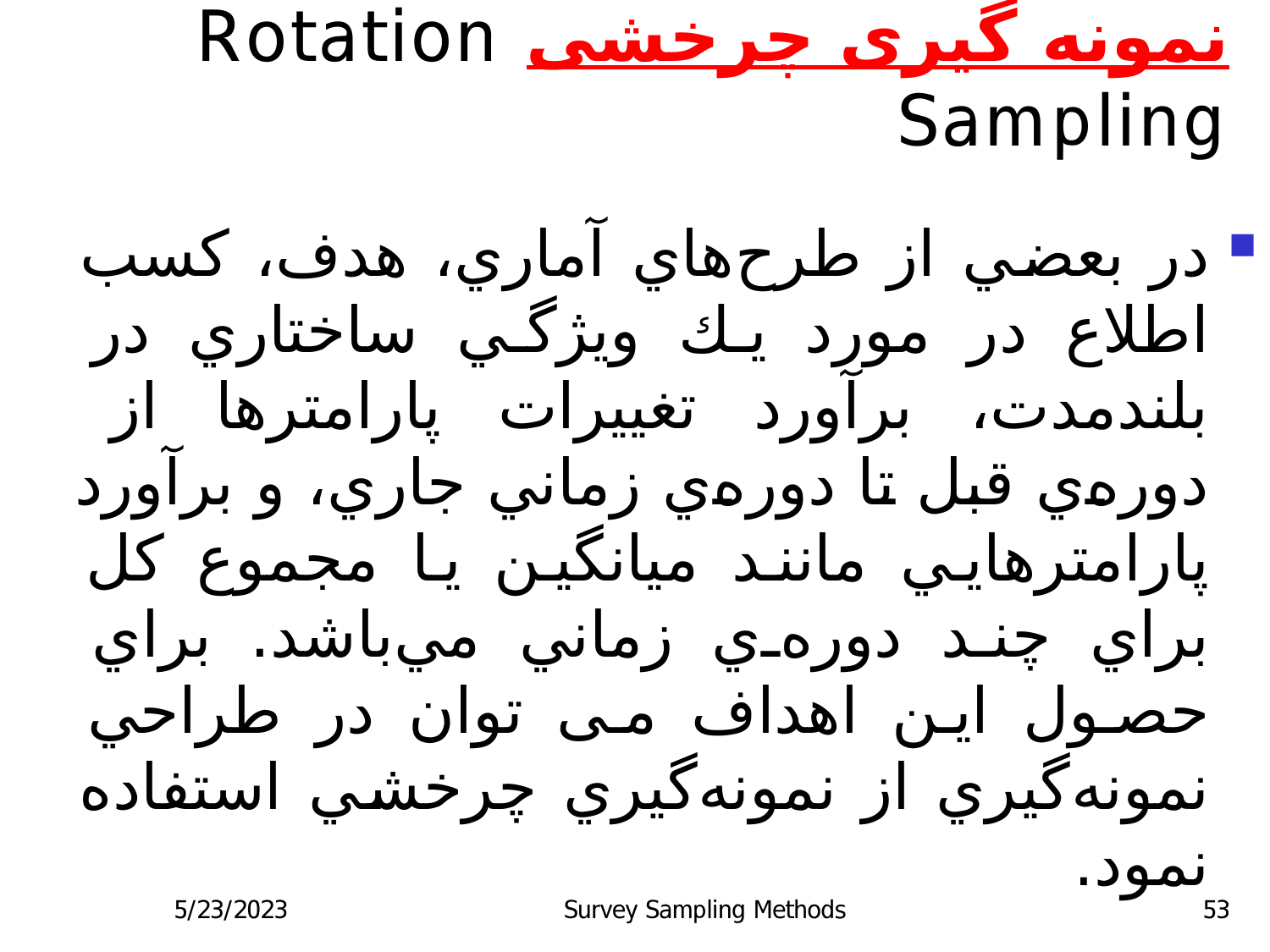

# نمونه گیری چرخشی Rotation Sampling
در بعضي از طرح‌هاي آماري، هدف، كسب اطلاع در مورد يك ويژگي ساختاري در بلندمدت، برآورد تغييرات پارامترها از دوره‌ي قبل تا دوره‌ي زماني جاري، و برآورد پارامترهايي مانند ميانگين يا مجموع كل براي چند دوره‌ي زماني مي‌باشد. براي حصول اين اهداف می توان در طراحي نمونه‌گيري از نمونه‌گيري چرخشي استفاده نمود.
5/23/2023
Survey Sampling Methods
53